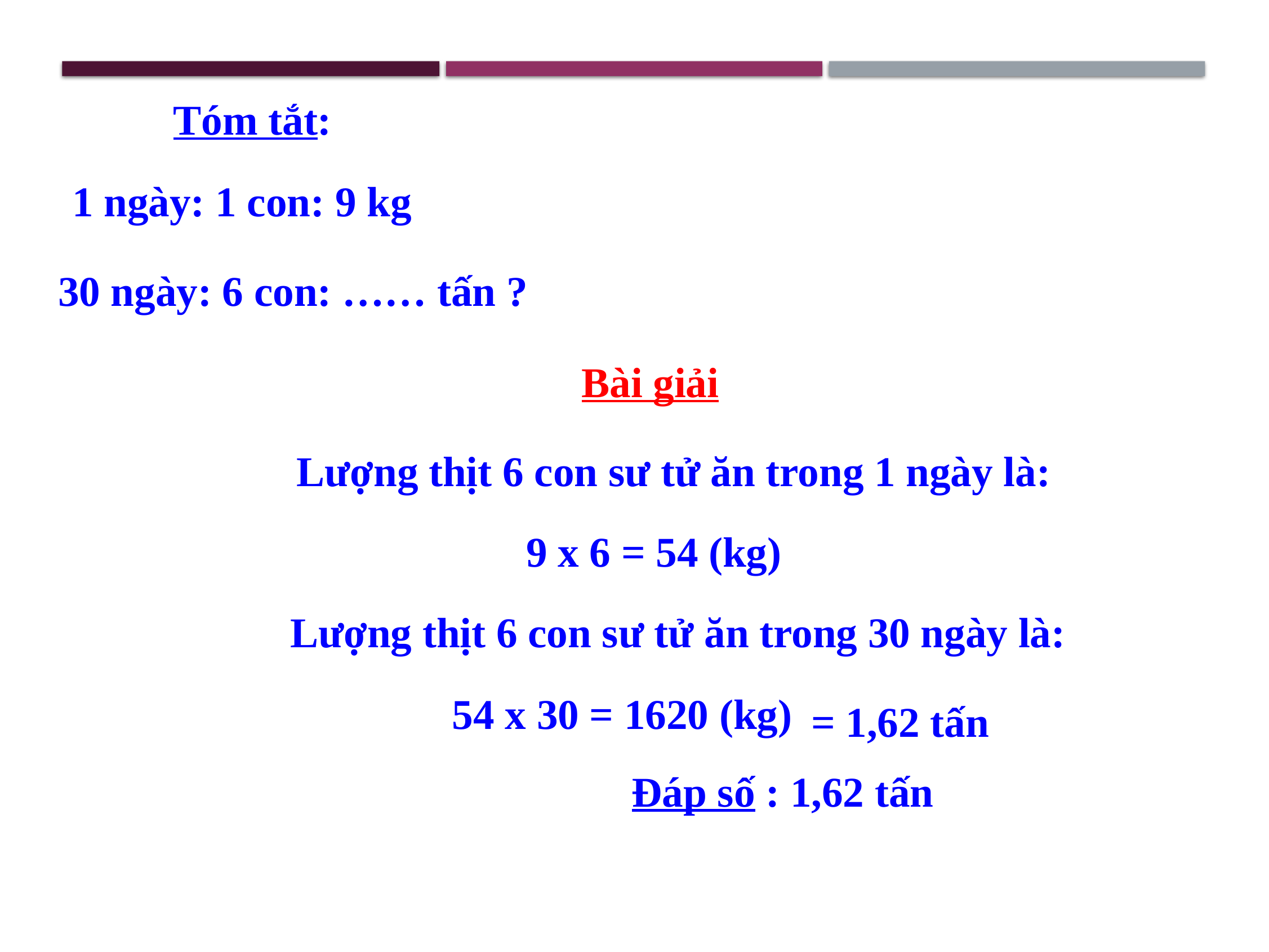

Tóm tắt:
1 ngày: 1 con: 9 kg
30 ngày: 6 con: …… tấn ?
Bài giải
Lượng thịt 6 con sư tử ăn trong 1 ngày là:
9 x 6 = 54 (kg)
Lượng thịt 6 con sư tử ăn trong 30 ngày là:
54 x 30 = 1620 (kg)
               = 1,62 tấn
Đáp số : 1,62 tấn